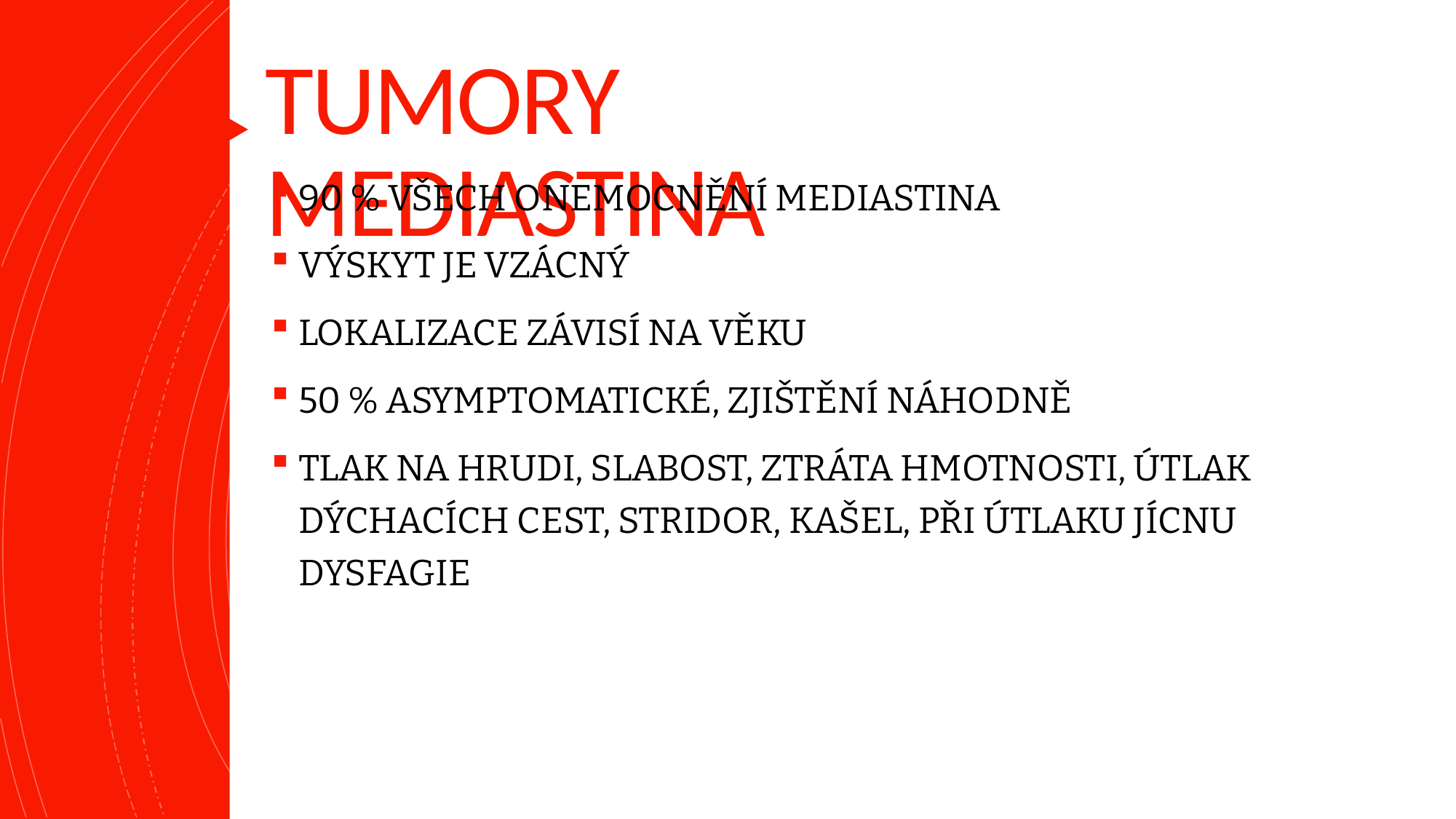

# TUMORY MEDIASTINA

90 % VŠECH ONEMOCNĚNÍ MEDIASTINA
VÝSKYT JE VZÁCNÝ
LOKALIZACE ZÁVISÍ NA VĚKU
50 % ASYMPTOMATICKÉ, ZJIŠTĚNÍ NÁHODNĚ
TLAK NA HRUDI, SLABOST, ZTRÁTA HMOTNOSTI, ÚTLAK DÝCHACÍCH CEST, STRIDOR, KAŠEL, PŘI ÚTLAKU JÍCNU DYSFAGIE